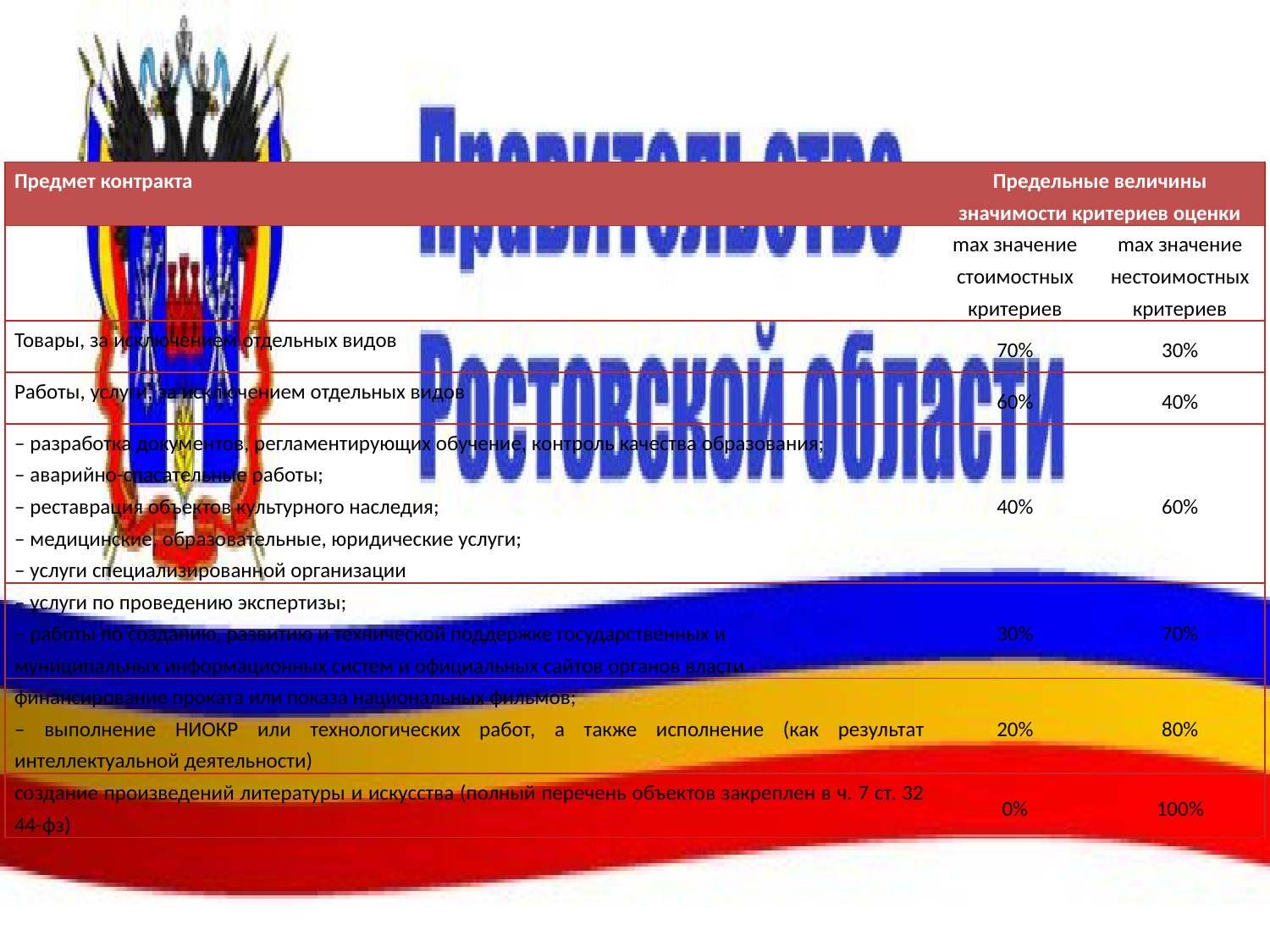

| Предмет контракта | Предельные величины значимости критериев оценки |  |
| --- | --- | --- |
|  | max значение стоимостных критериев | max значение нестоимостных критериев |
| Товары, за исключением отдельных видов | 70% | 30% |
| Работы, услуги, за исключением отдельных видов | 60% | 40% |
| – разработка документов, регламентирующих обучение, контроль качества образования; – аварийно-спасательные работы; – реставрация объектов культурного наследия; – медицинские, образовательные, юридические услуги; – услуги специализированной организации | 40% | 60% |
| – услуги по проведению экспертизы; – работы по созданию, развитию и технической поддержке государственных и муниципальных информационных систем и официальных сайтов органов власти | 30% | 70% |
| финансирование проката или показа национальных фильмов; – выполнение НИОКР или технологических работ, а также исполнение (как результат интеллектуальной деятельности) | 20% | 80% |
| создание произведений литературы и искусства (полный перечень объектов закреплен в ч. 7 ст. 32 44-фз) | 0% | 100% |